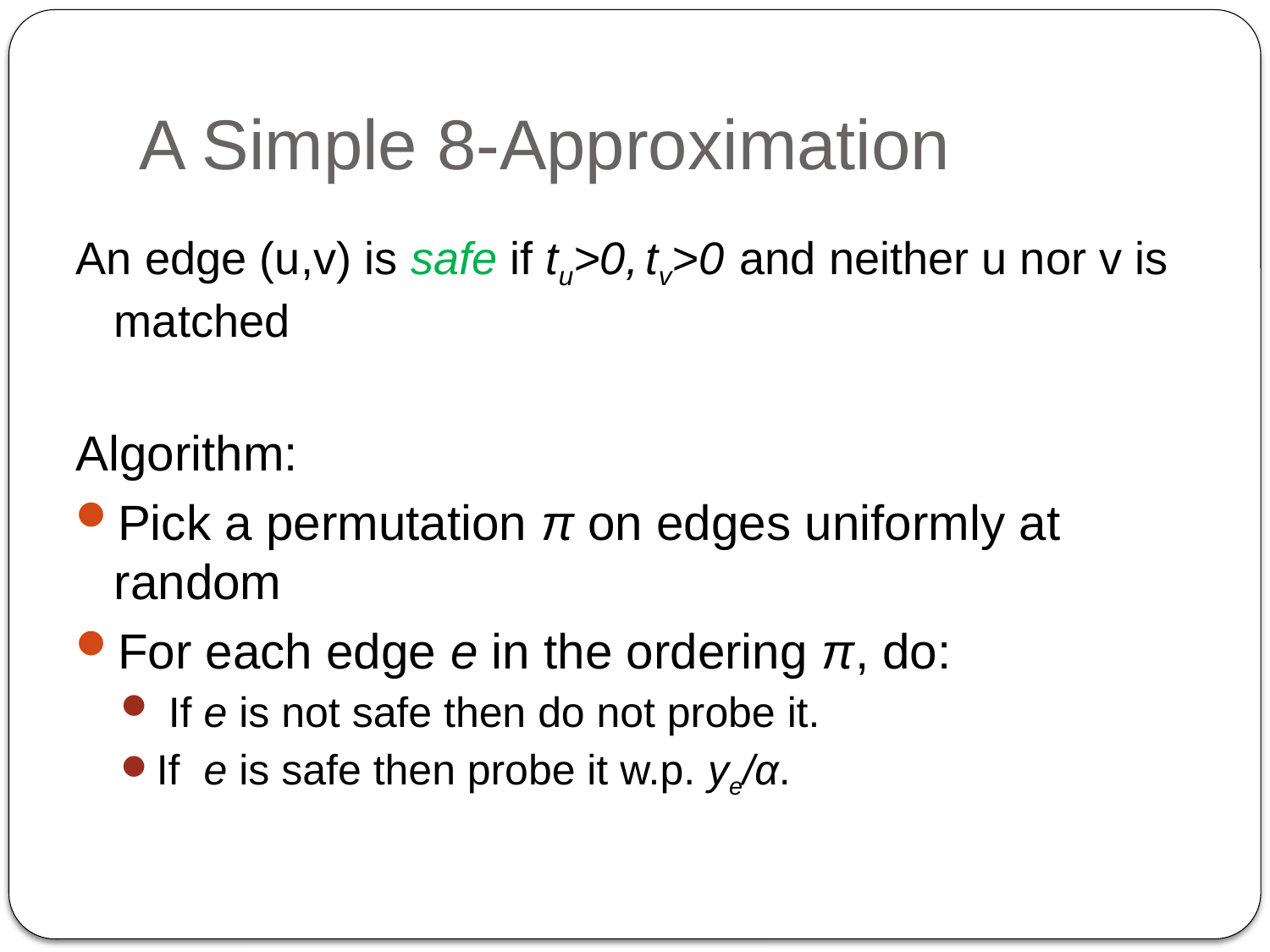

# A Simple 8-Approximation
An edge (u,v) is safe if tu>0, tv>0  and neither u nor v is matched

Algorithm:
Pick a permutation π on edges uniformly at random
For each edge e in the ordering π, do:
 If e is not safe then do not probe it.
If  e is safe then probe it w.p. ye/α.